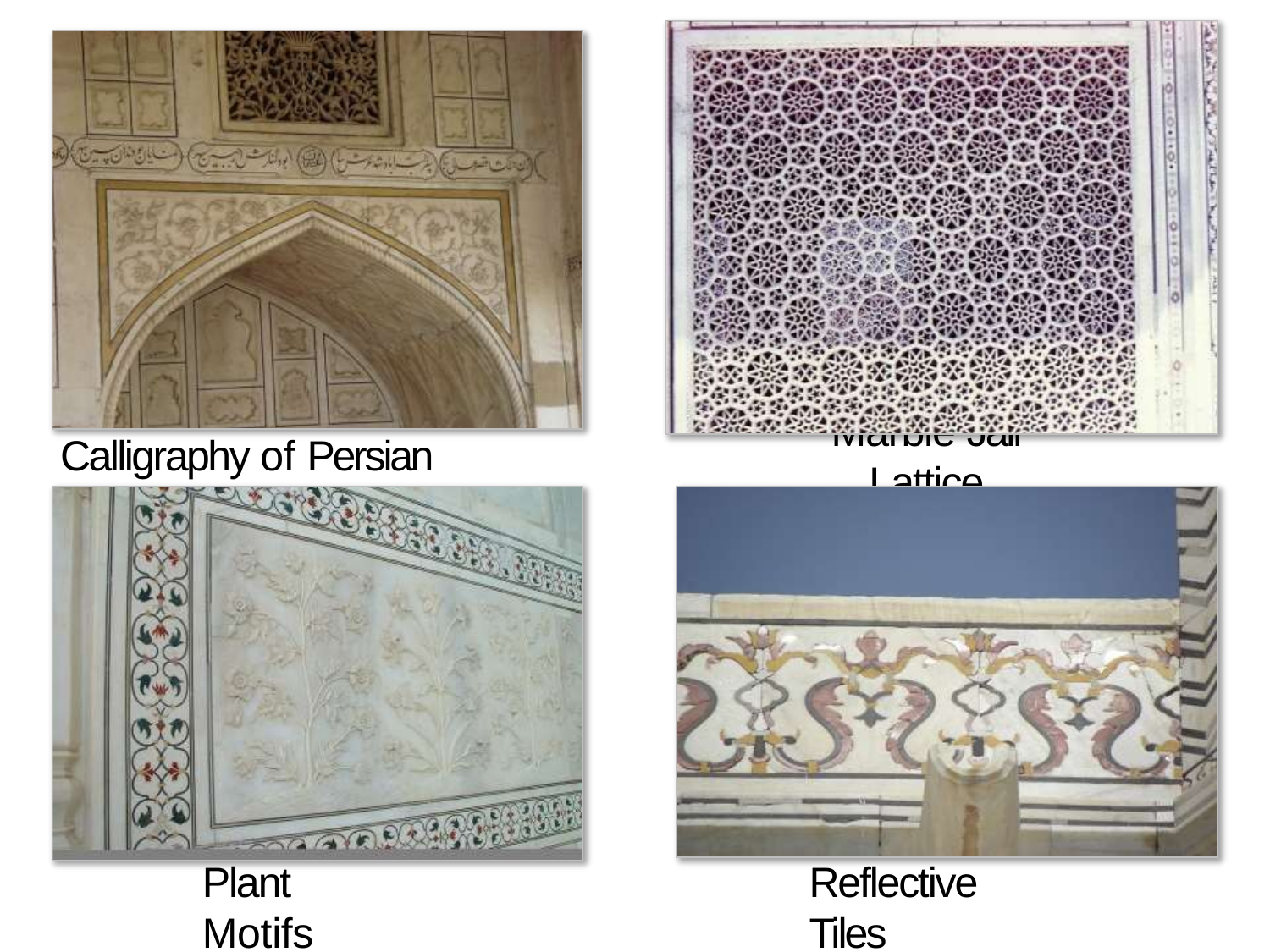

Calligraphy of Persian Poems
# Marble Jail Lattice

Plant Motifs
Reflective Tiles